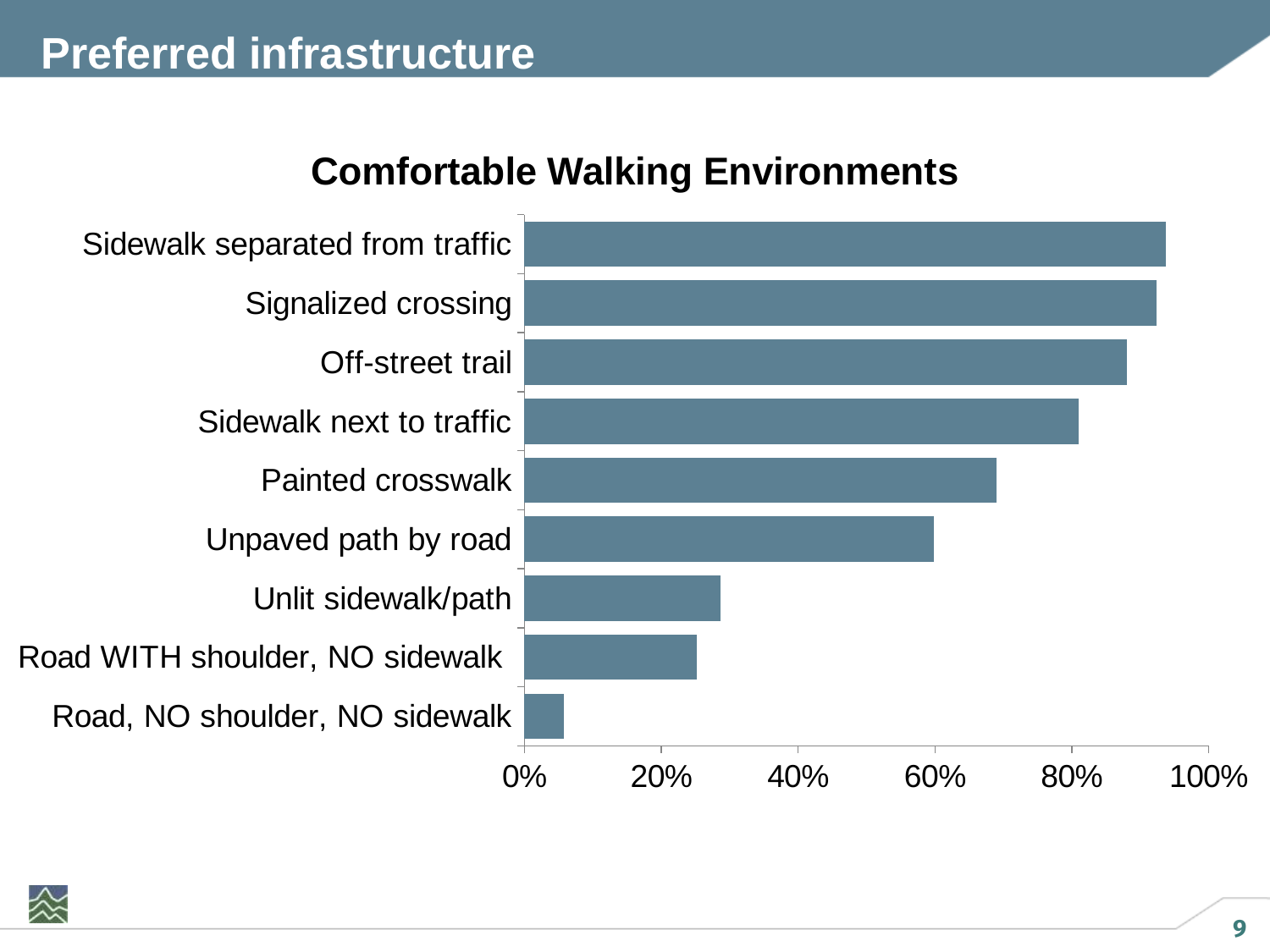

# Preferred infrastructure

### Chart: Comfortable Walking Environments

| Category |  |
|---|---|
| Road, NO shoulder, NO sidewalk | 0.05754908598510494 |
| Road WITH shoulder, NO sidewalk  | 0.25186188219363576 |
| Unlit sidewalk/path | 0.2863913337846987 |
| Unpaved path by road | 0.5985104942450914 |
| Painted crosswalk | 0.6899119837508463 |
| Sidewalk next to traffic | 0.8104265402843602 |
| Off-street trail | 0.8801624915368991 |
| Signalized crossing | 0.923493568043331 |
| Sidewalk separated from traffic | 0.9377115775220041 |